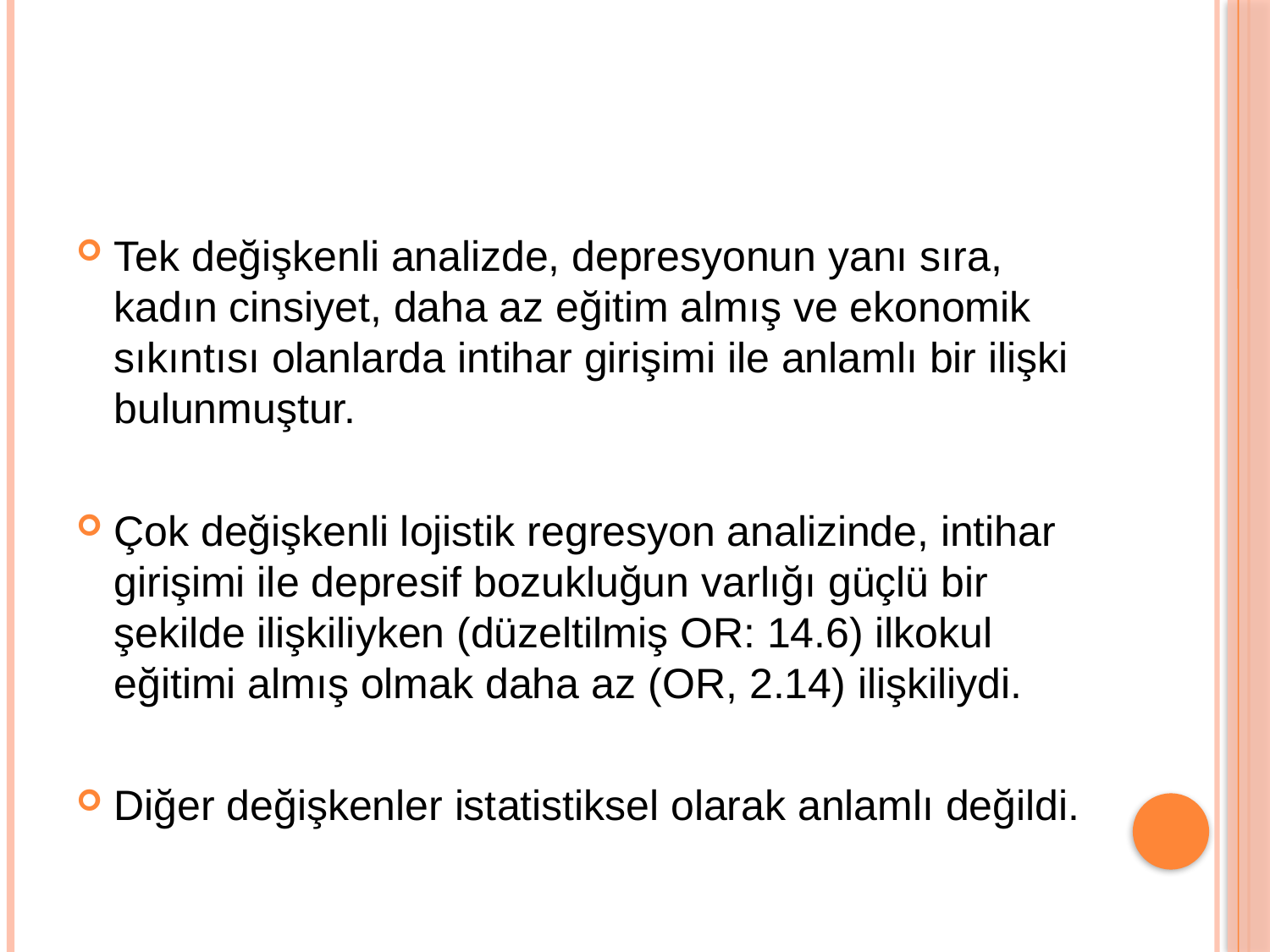

#
Tek değişkenli analizde, depresyonun yanı sıra, kadın cinsiyet, daha az eğitim almış ve ekonomik sıkıntısı olanlarda intihar girişimi ile anlamlı bir ilişki bulunmuştur.

Çok değişkenli lojistik regresyon analizinde, intihar girişimi ile depresif bozukluğun varlığı güçlü bir şekilde ilişkiliyken (düzeltilmiş OR: 14.6) ilkokul eğitimi almış olmak daha az (OR, 2.14) ilişkiliydi.

Diğer değişkenler istatistiksel olarak anlamlı değildi.